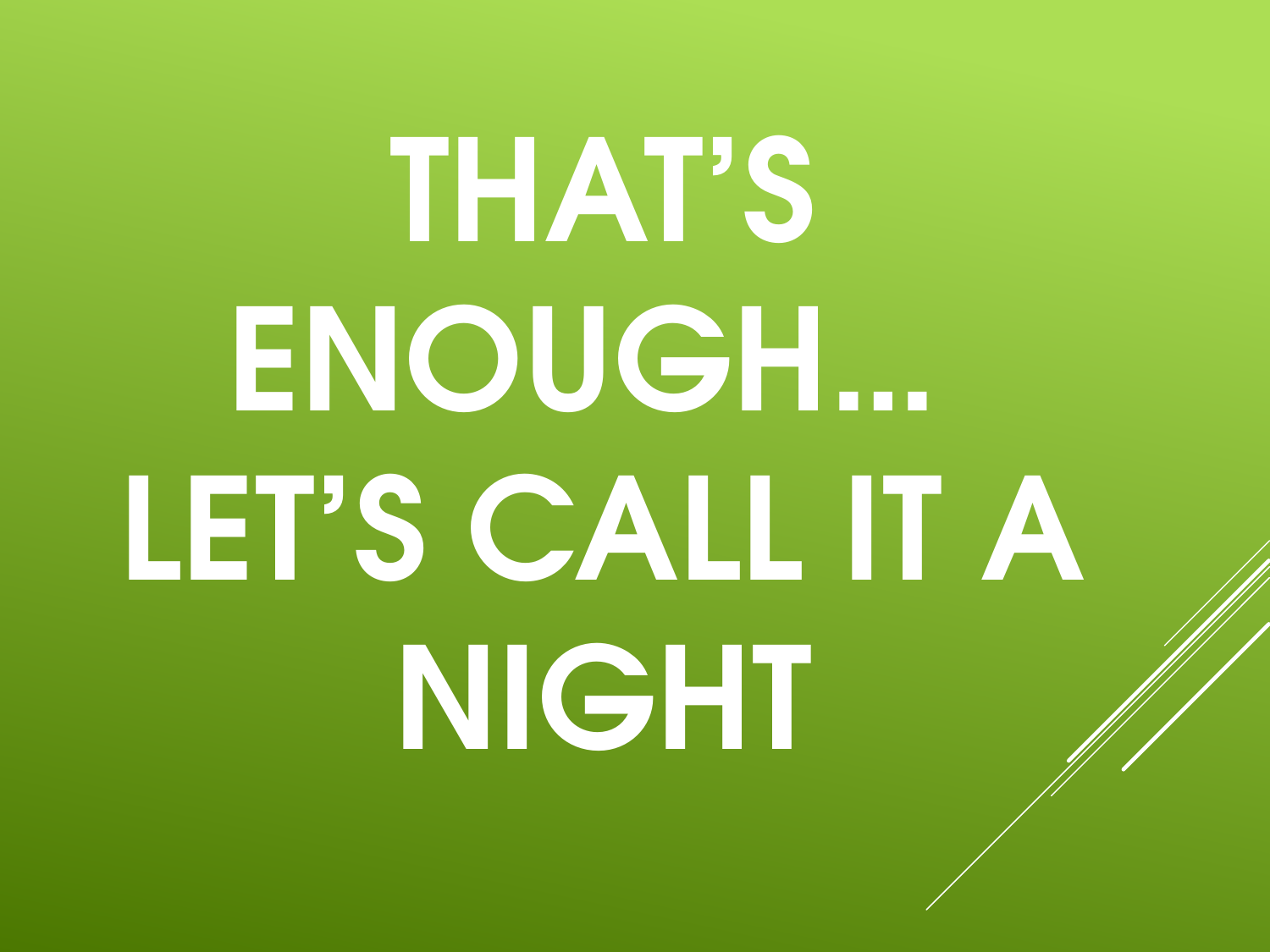

# That’s enough… Let’s call it a night